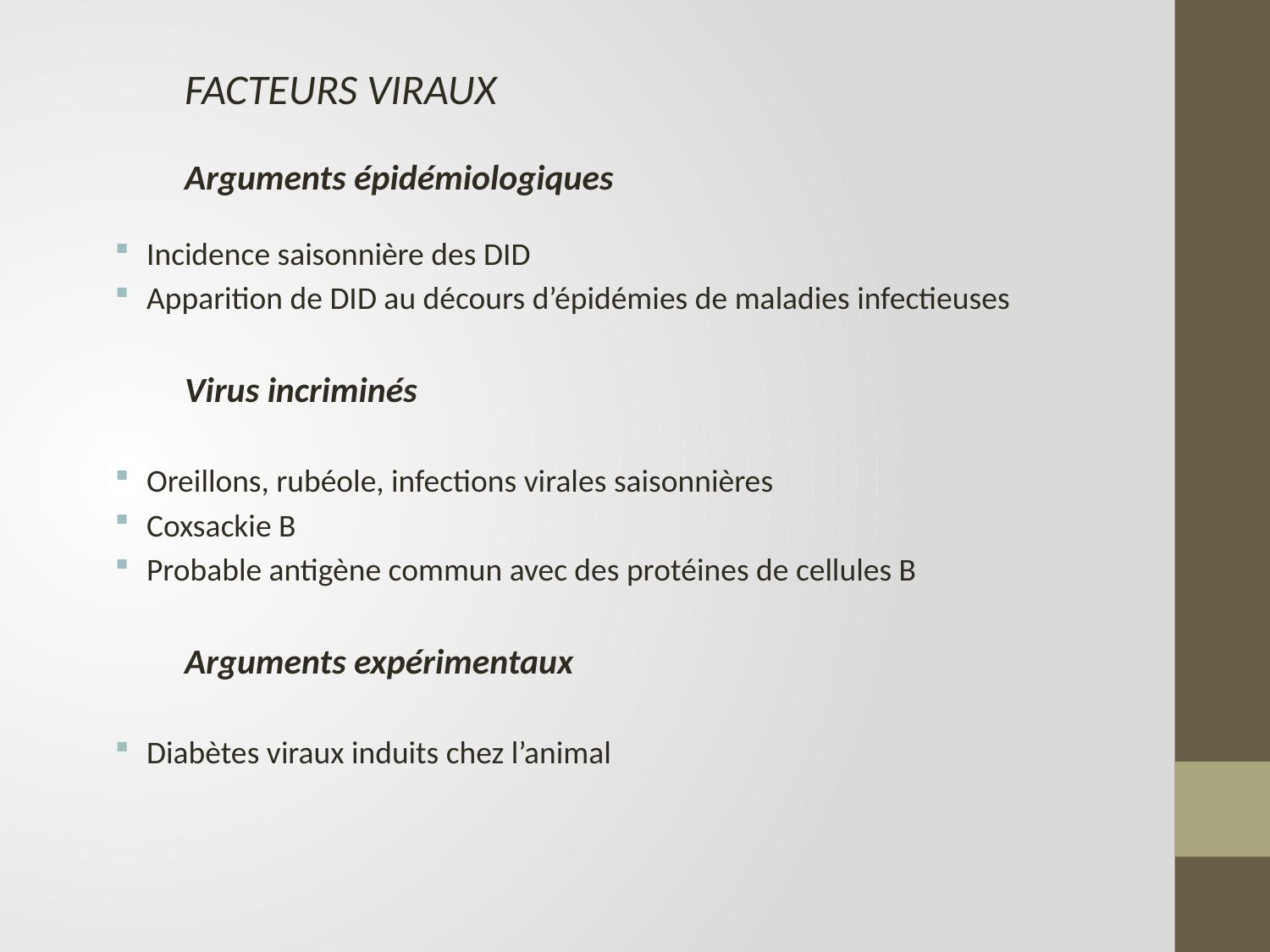

FACTEURS VIRAUX

	Arguments épidémiologiques

Incidence saisonnière des DID
Apparition de DID au décours d’épidémies de maladies infectieuses

	Virus incriminés

Oreillons, rubéole, infections virales saisonnières
Coxsackie B
Probable antigène commun avec des protéines de cellules B

	Arguments expérimentaux

Diabètes viraux induits chez l’animal